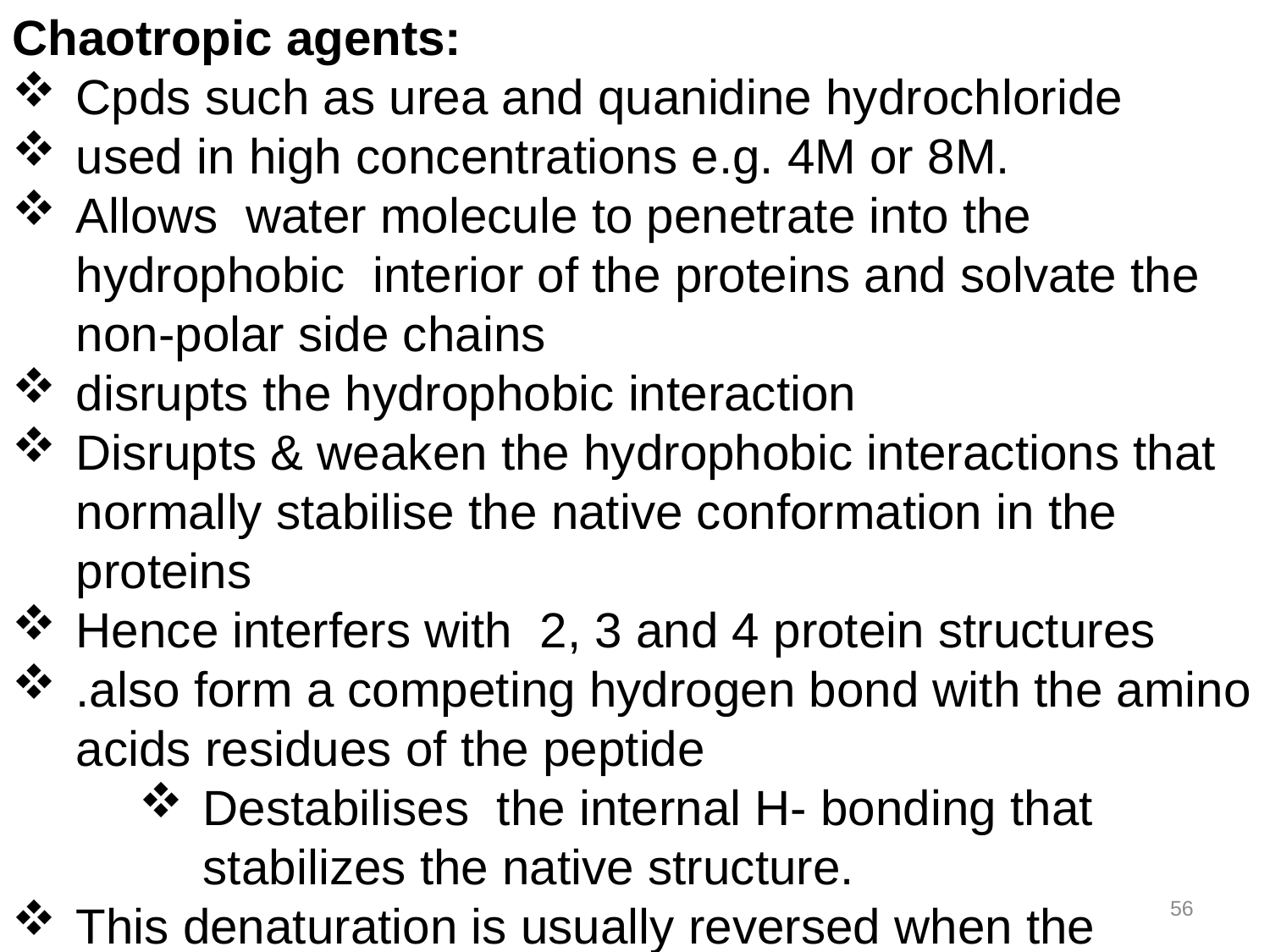

Chaotropic agents:­
Cpds such as urea and quanidine hydrochloride
used in high concentrations e.g. 4M or 8M.
Allows  water molecule to penetrate into the hydrophobic  interior of the proteins and solvate the non-polar side chains
disrupts the hydrophobic interaction
Disrupts & weaken the hydrophobic interactions that normally stabilise the native conformation in the proteins
Hence interfers with  2, 3 and 4 protein structures
.also form a competing hydrogen bond with the amino acids residues of the peptide
Destabilises  the internal H- bonding that stabilizes the native structure.
This denaturation is usually reversed when the concentration of the competitive H- bonding agent is lowered by dialysis (sieving) or by dilution.

56